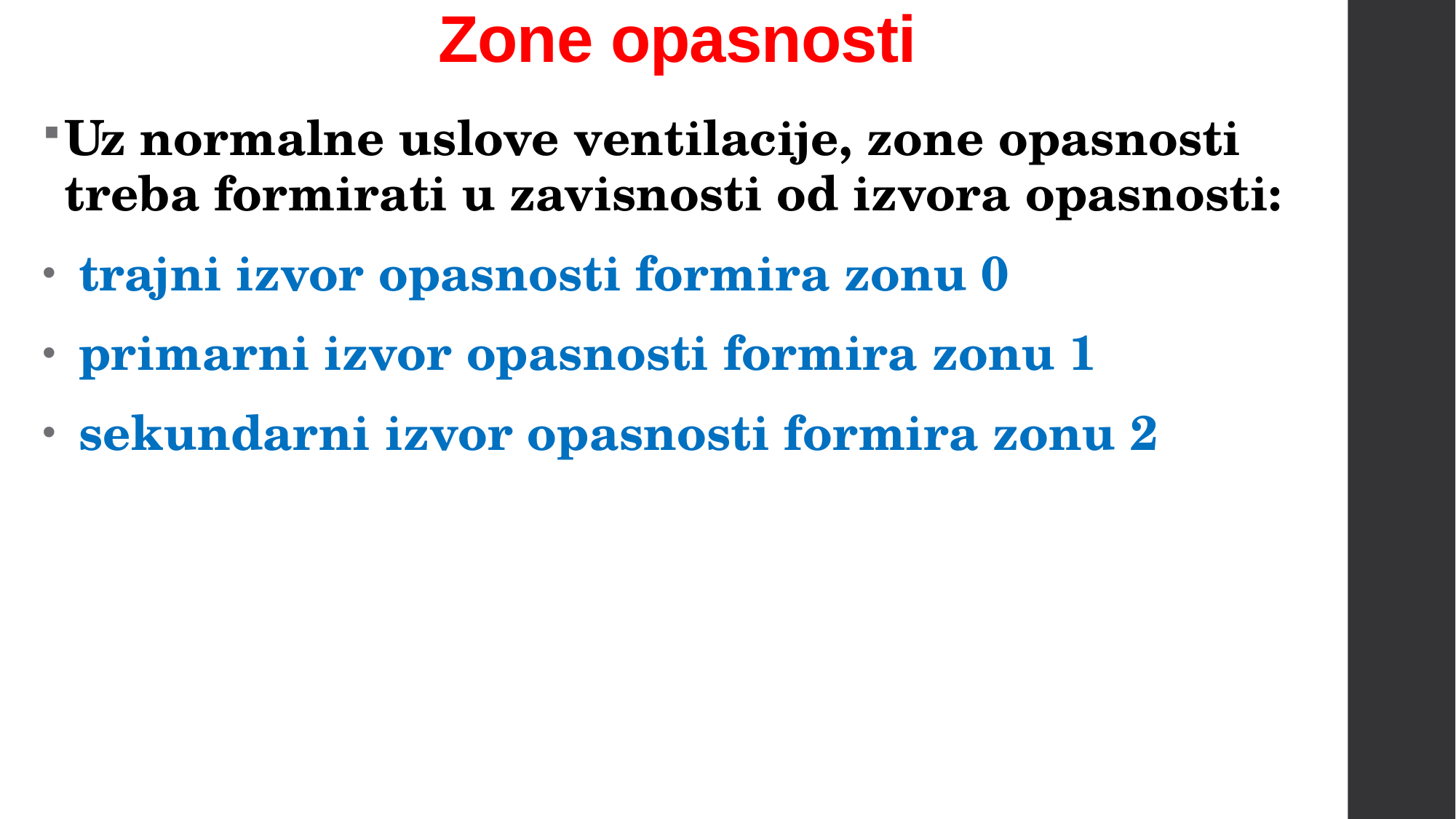

# Zone opasnosti
Uz normalne uslove ventilacije, zone opasnosti treba formirati u zavisnosti od izvora opasnosti:
 trajni izvor opasnosti formira zonu 0
 primarni izvor opasnosti formira zonu 1
 sekundarni izvor opasnosti formira zonu 2